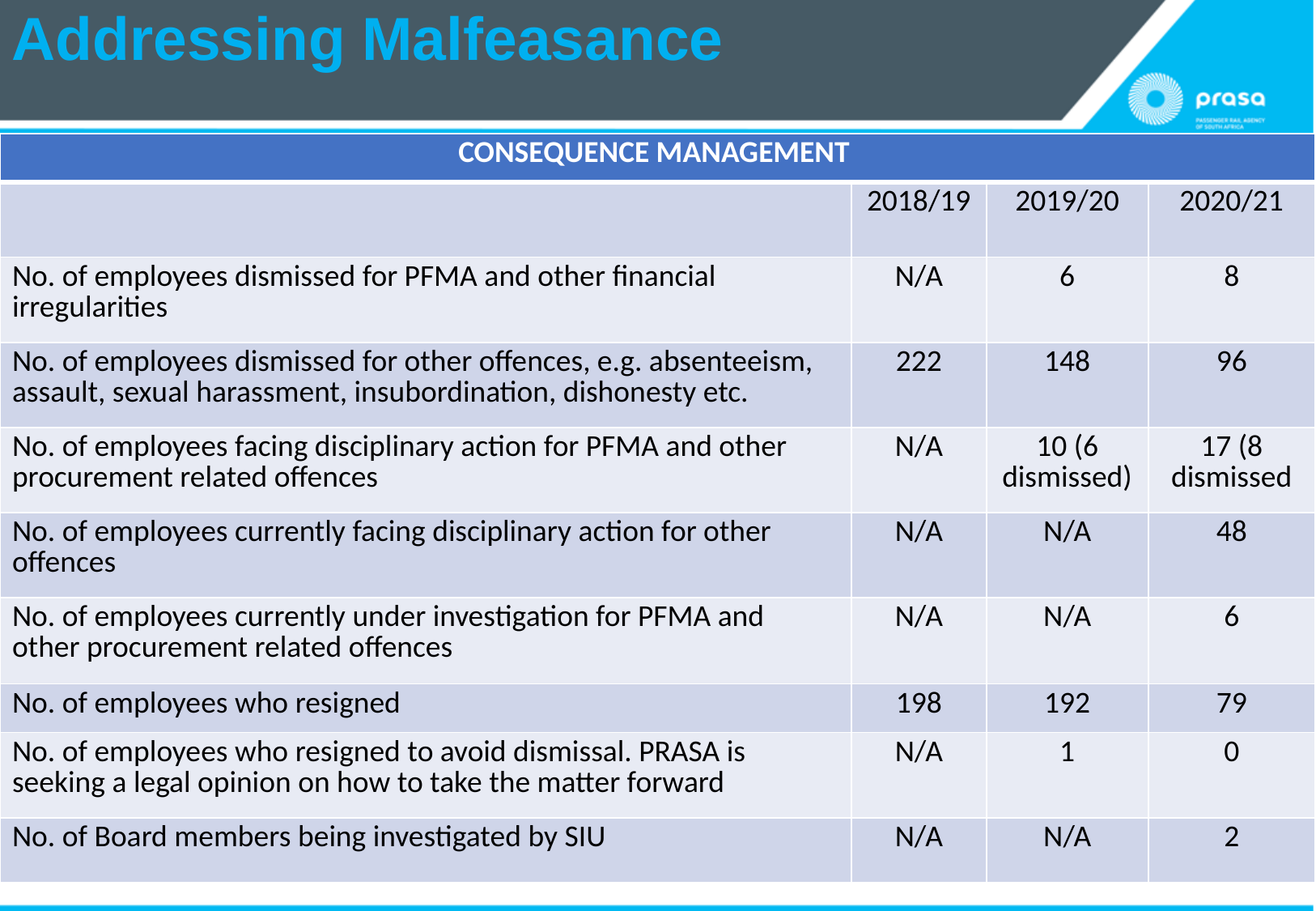

# Addressing Malfeasance
| CONSEQUENCE MANAGEMENT |  |  |  |
| --- | --- | --- | --- |
|  | 2018/19 | 2019/20 | 2020/21 |
| No. of employees dismissed for PFMA and other financial irregularities | N/A | 6 | 8 |
| No. of employees dismissed for other offences, e.g. absenteeism, assault, sexual harassment, insubordination, dishonesty etc. | 222 | 148 | 96 |
| No. of employees facing disciplinary action for PFMA and other procurement related offences | N/A | 10 (6 dismissed) | 17 (8 dismissed |
| No. of employees currently facing disciplinary action for other offences | N/A | N/A | 48 |
| No. of employees currently under investigation for PFMA and other procurement related offences | N/A | N/A | 6 |
| No. of employees who resigned | 198 | 192 | 79 |
| No. of employees who resigned to avoid dismissal. PRASA is seeking a legal opinion on how to take the matter forward | N/A | 1 | 0 |
| No. of Board members being investigated by SIU | N/A | N/A | 2 |